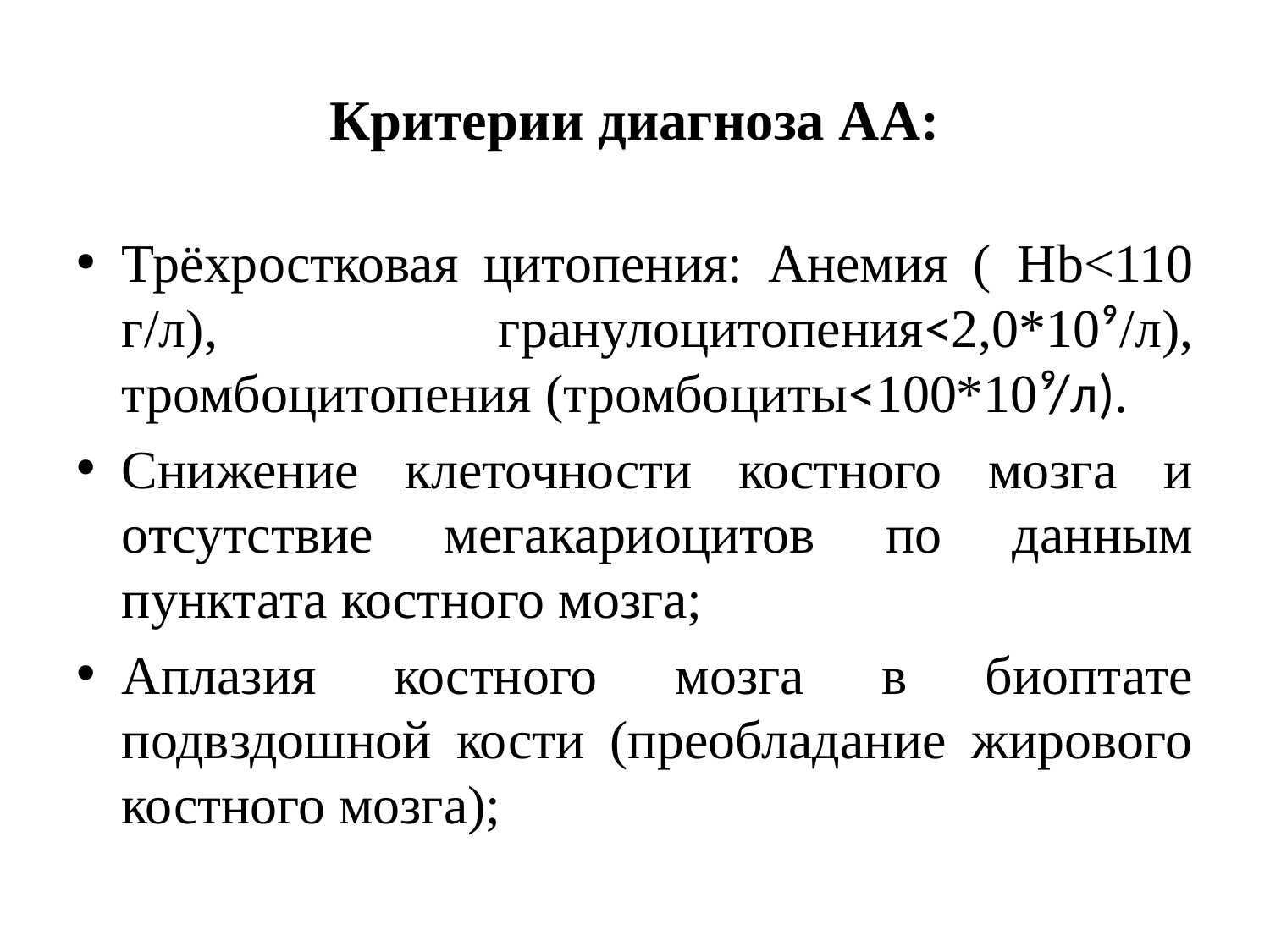

# Критерии диагноза АА:
Трёхростковая цитопения: Анемия ( Hb<110 г/л), гранулоцитопения<2,0*10⁹/л), тромбоцитопения (тромбоциты<100*10⁹/л).
Снижение клеточности костного мозга и отсутствие мегакариоцитов по данным пунктата костного мозга;
Аплазия костного мозга в биоптате подвздошной кости (преобладание жирового костного мозга);